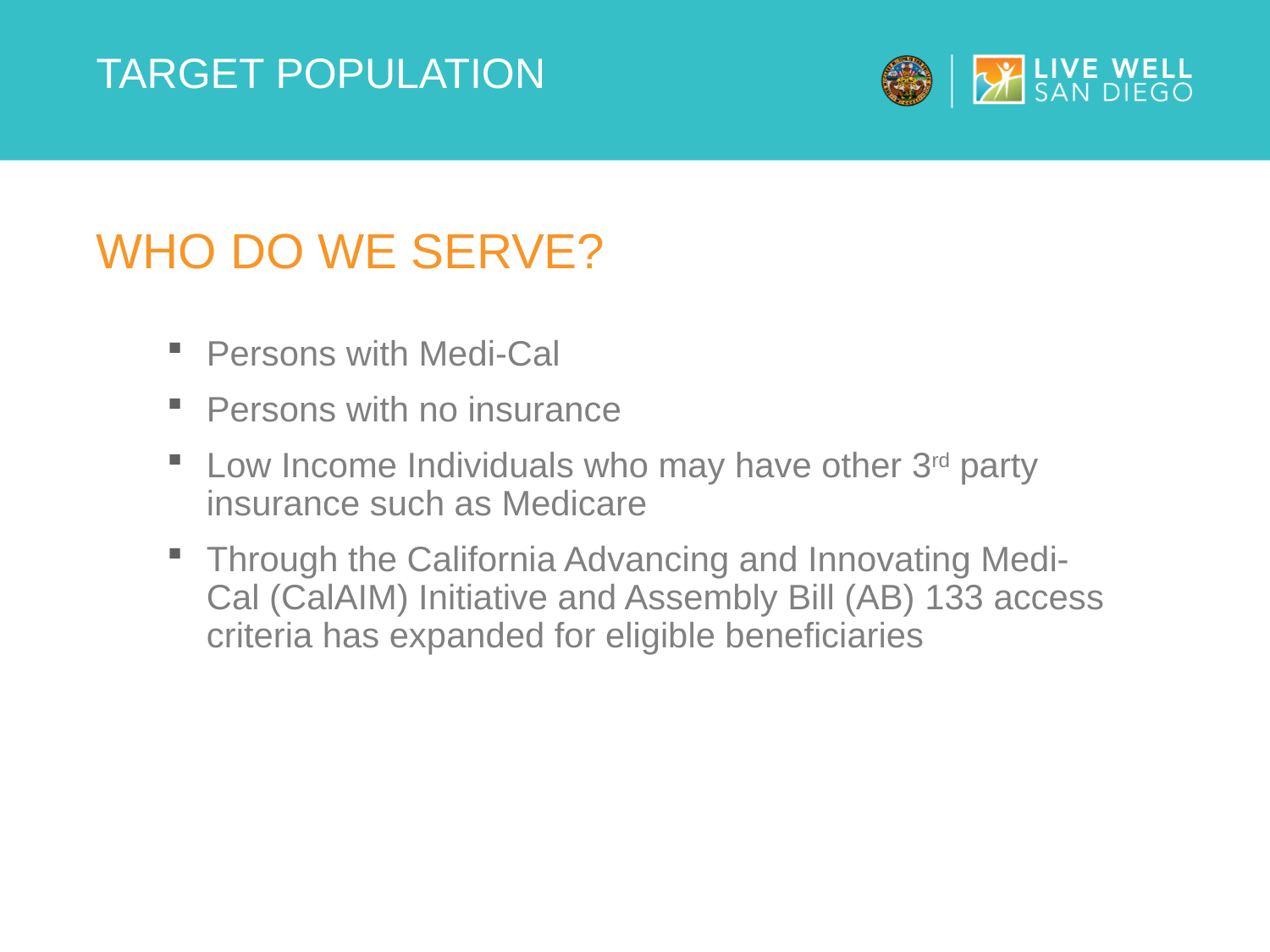

# Target population
Who do we serve?

Persons with Medi-Cal
Persons with no insurance
Low Income Individuals who may have other 3rd party insurance such as Medicare
Through the California Advancing and Innovating Medi-Cal (CalAIM) Initiative and Assembly Bill (AB) 133 access criteria has expanded for eligible beneficiaries